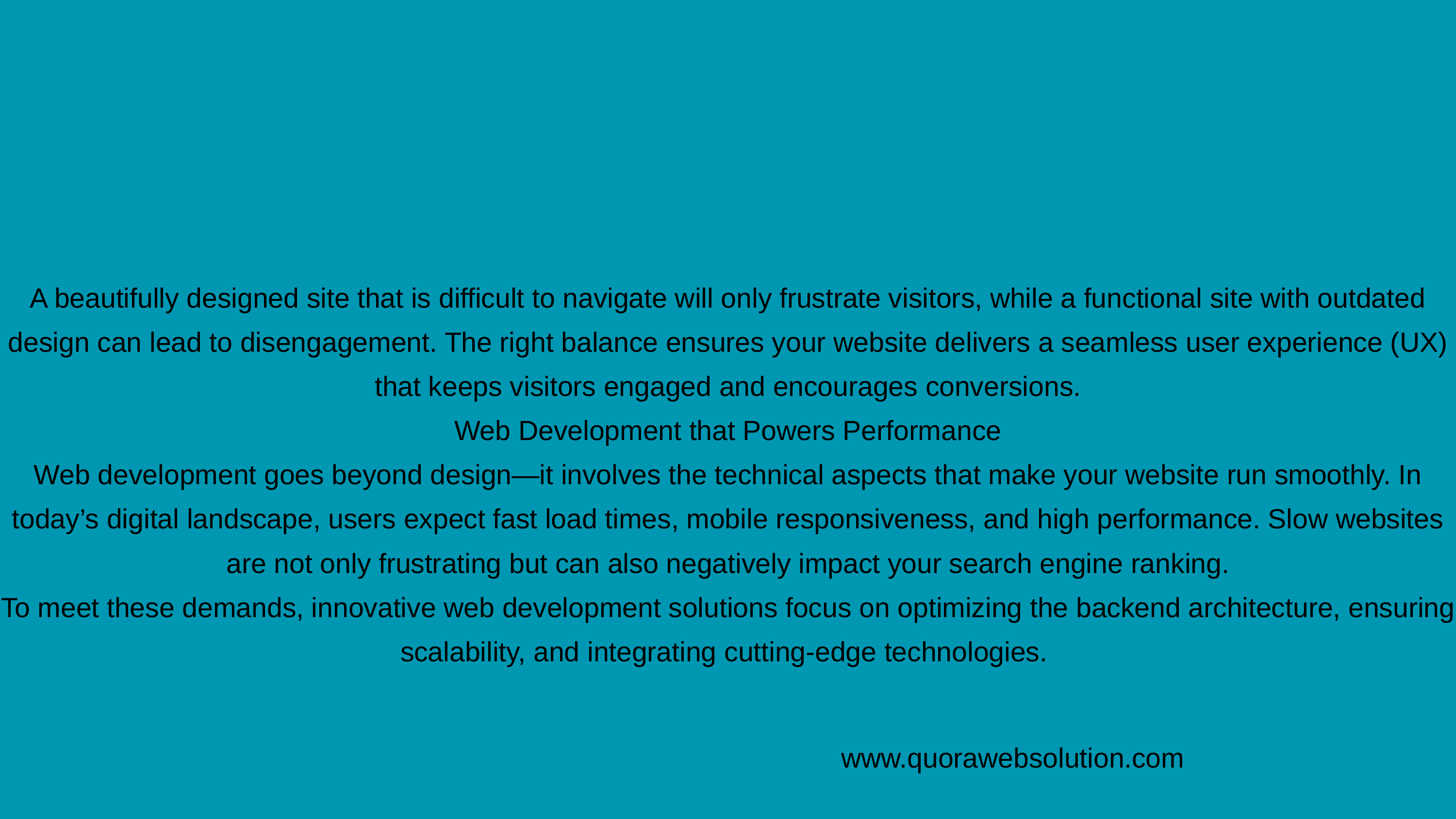

A beautifully designed site that is difficult to navigate will only frustrate visitors, while a functional site with outdated design can lead to disengagement. The right balance ensures your website delivers a seamless user experience (UX) that keeps visitors engaged and encourages conversions.
Web Development that Powers Performance
Web development goes beyond design—it involves the technical aspects that make your website run smoothly. In today’s digital landscape, users expect fast load times, mobile responsiveness, and high performance. Slow websites are not only frustrating but can also negatively impact your search engine ranking.
To meet these demands, innovative web development solutions focus on optimizing the backend architecture, ensuring scalability, and integrating cutting-edge technologies.
www.quorawebsolution.com